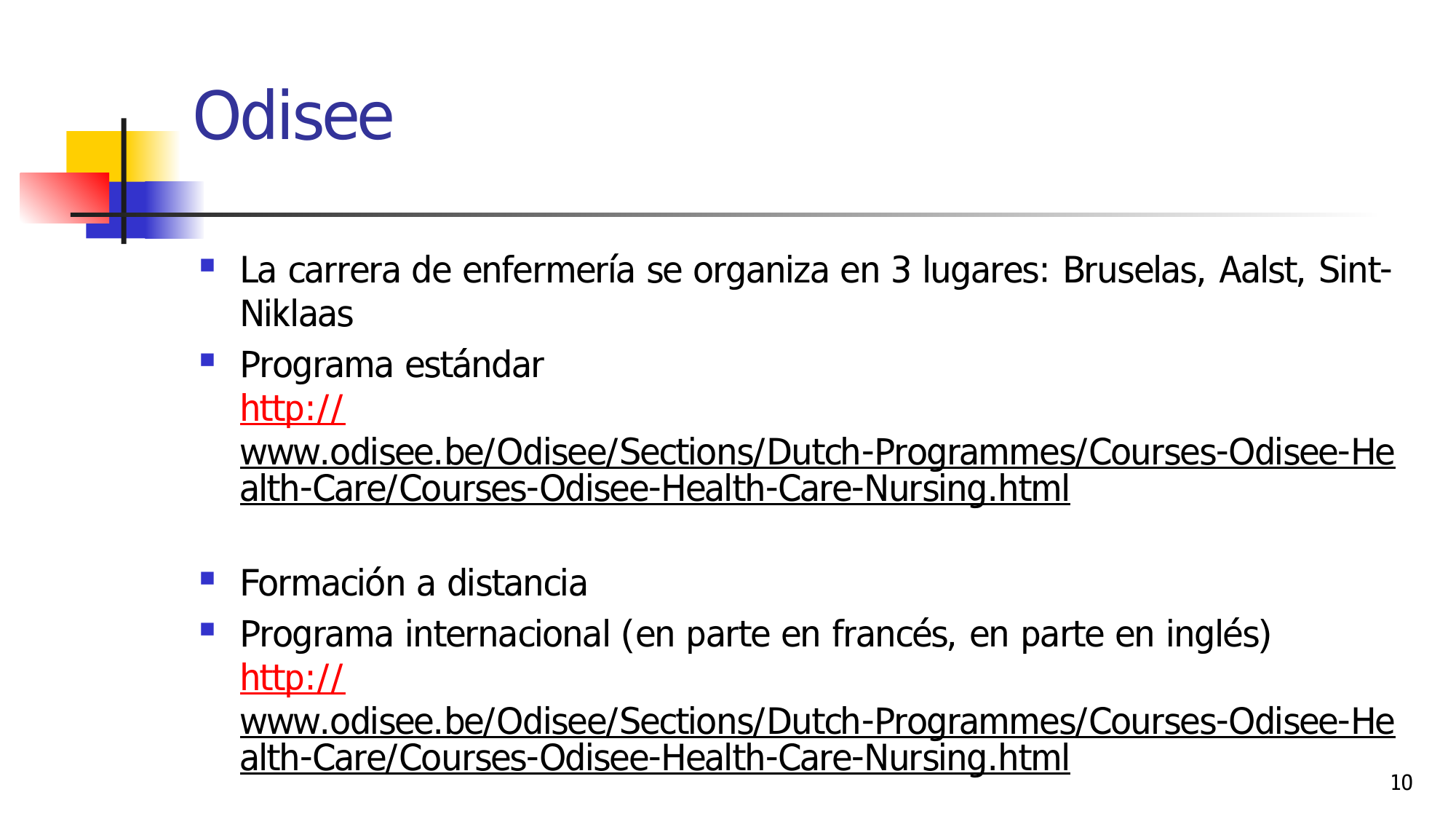

# Odisee
La carrera de enfermería se organiza en 3 lugares: Bruselas, Aalst, Sint-Niklaas
Programa estándar
http://www.odisee.be/Odisee/Sections/Dutch-Programmes/Courses-Odisee-Health-Care/Courses-Odisee-Health-Care-Nursing.html
Formación a distancia
Programa internacional (en parte en francés, en parte en inglés)
http://www.odisee.be/Odisee/Sections/Dutch-Programmes/Courses-Odisee-Health-Care/Courses-Odisee-Health-Care-Nursing.html
10